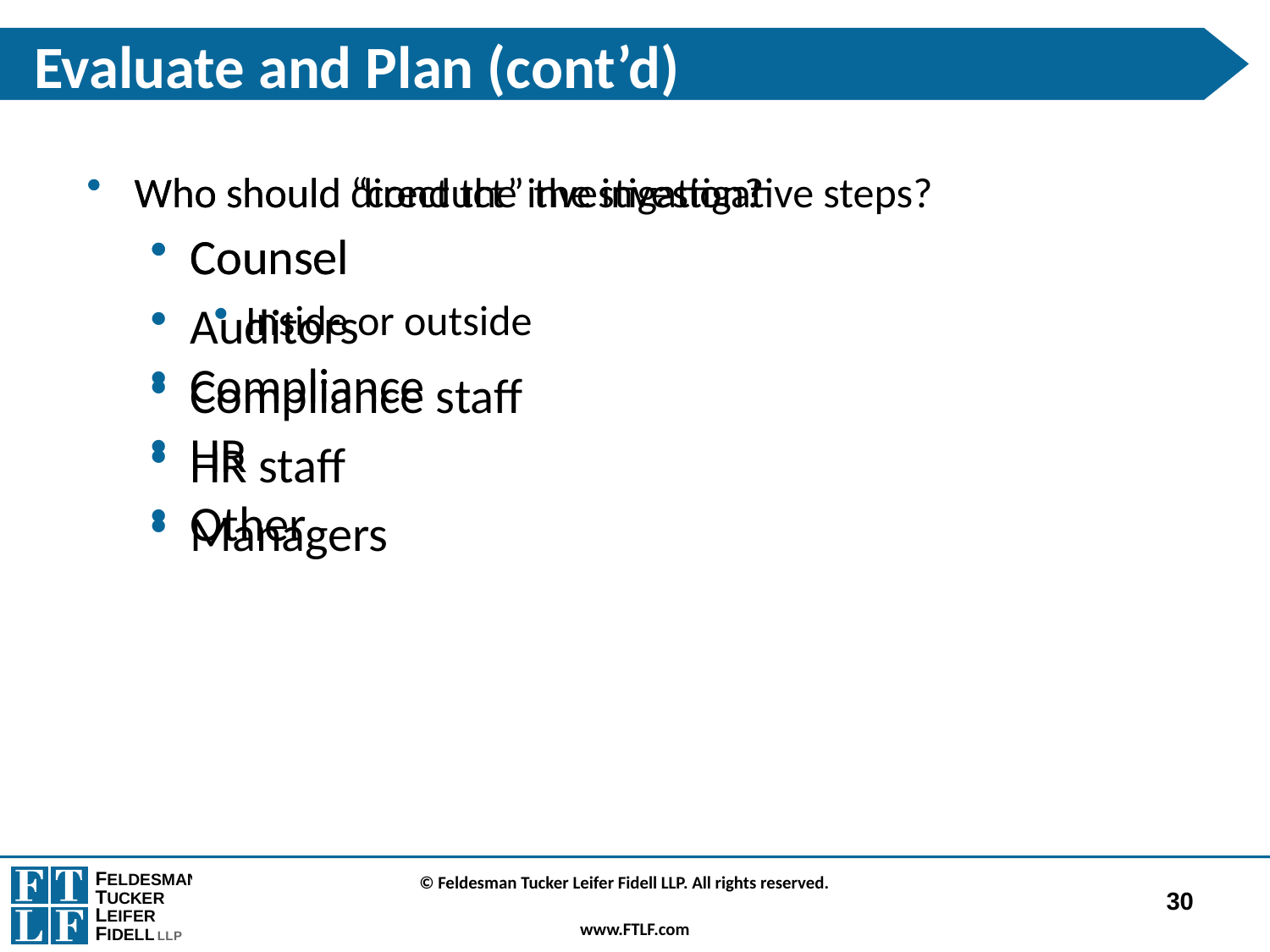

# Evaluate and Plan (cont’d)
Who should direct the investigation?
Counsel
Inside or outside
Compliance
HR
Other

Who should “conduct” the investigative steps?
Counsel
Auditors
Compliance staff
HR staff
Managers

30